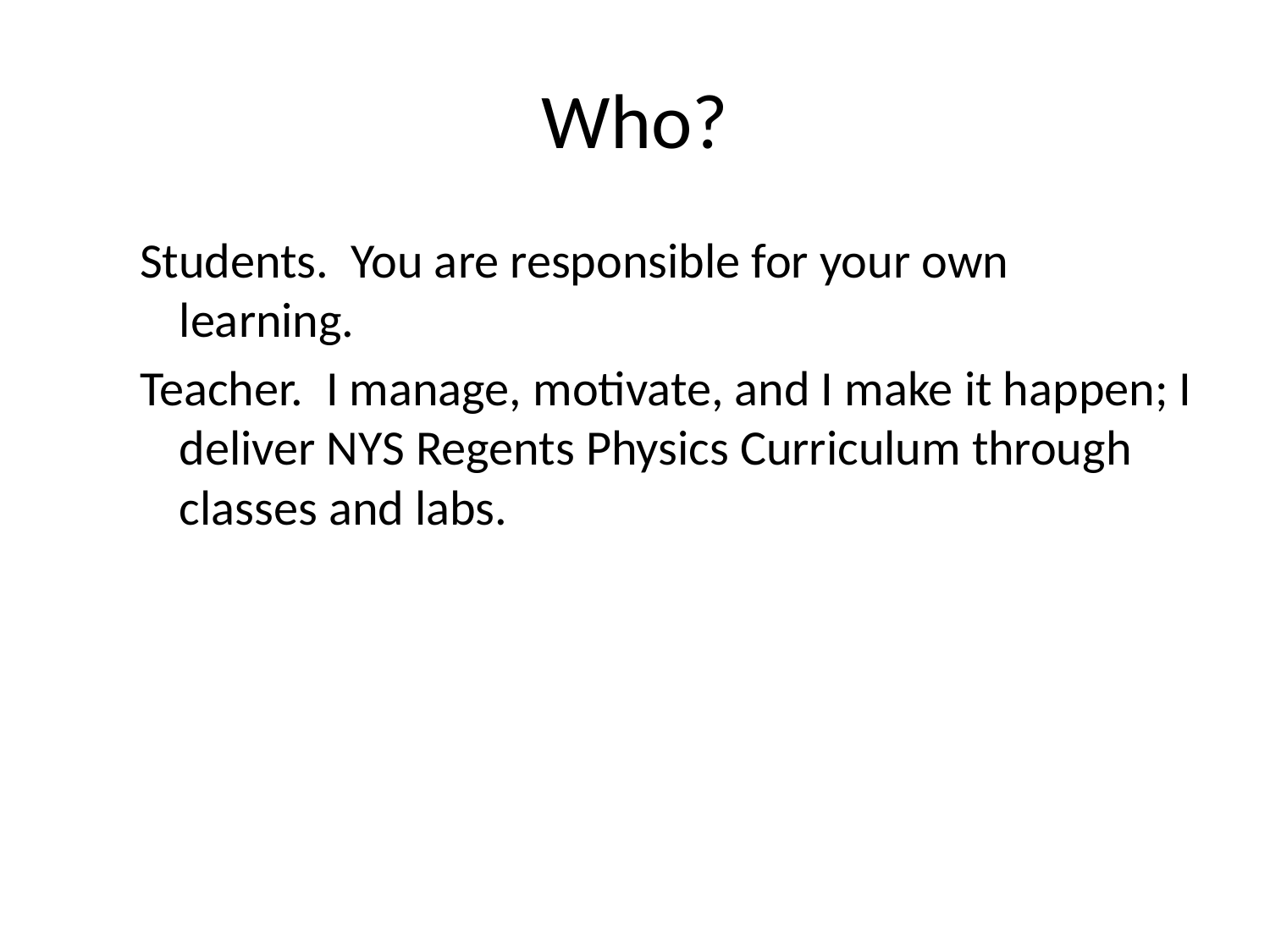

# Who?
Students.  You are responsible for your own learning.
Teacher.  I manage, motivate, and I make it happen; I deliver NYS Regents Physics Curriculum through classes and labs.